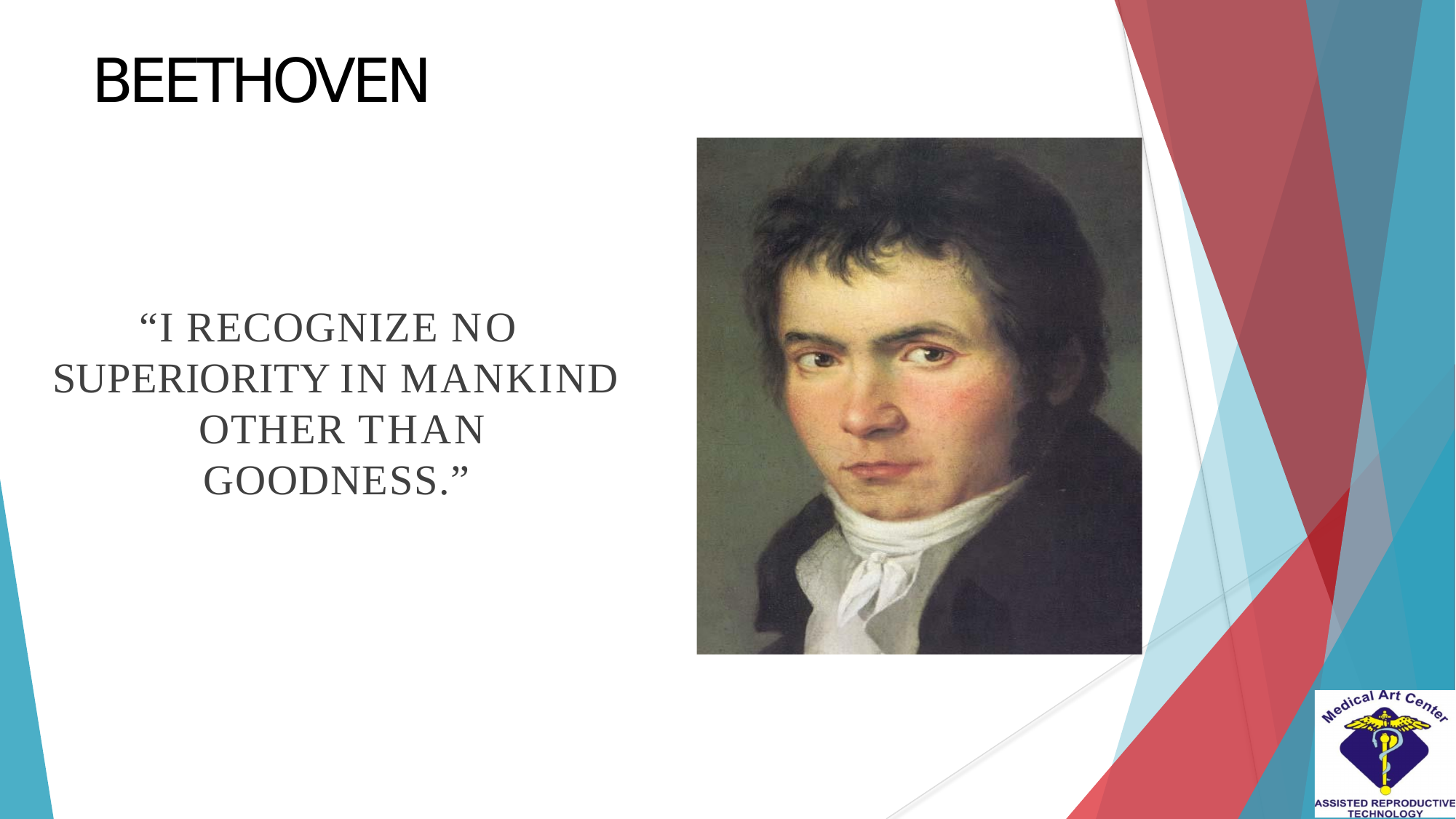

BEETHOVEN

“I RECOGNIZE NO  SUPERIORITY IN MANKIND  OTHER THAN GOODNESS.”